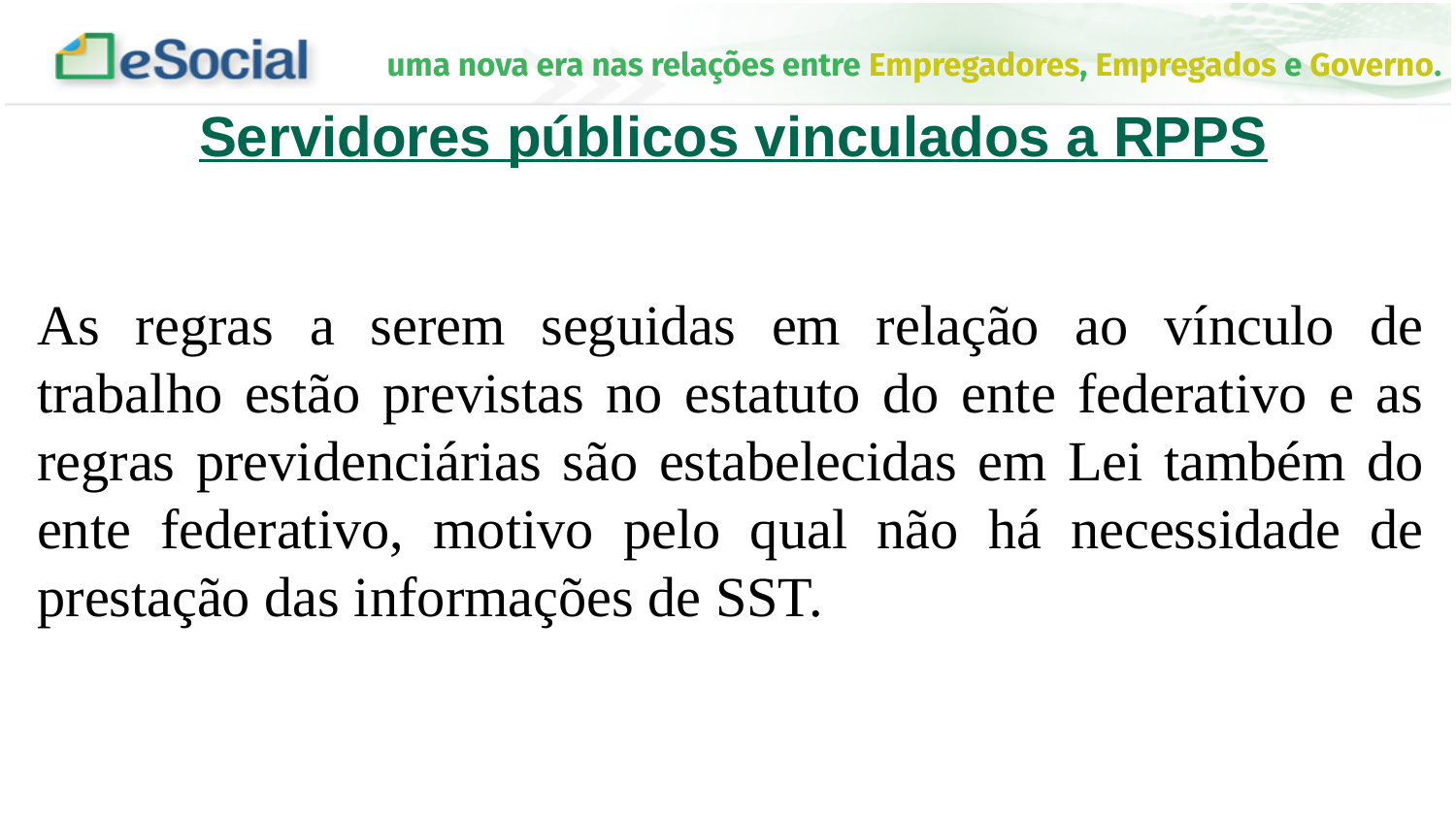

Servidores públicos vinculados a RPPS
As regras a serem seguidas em relação ao vínculo de trabalho estão previstas no estatuto do ente federativo e as regras previdenciárias são estabelecidas em Lei também do ente federativo, motivo pelo qual não há necessidade de prestação das informações de SST.